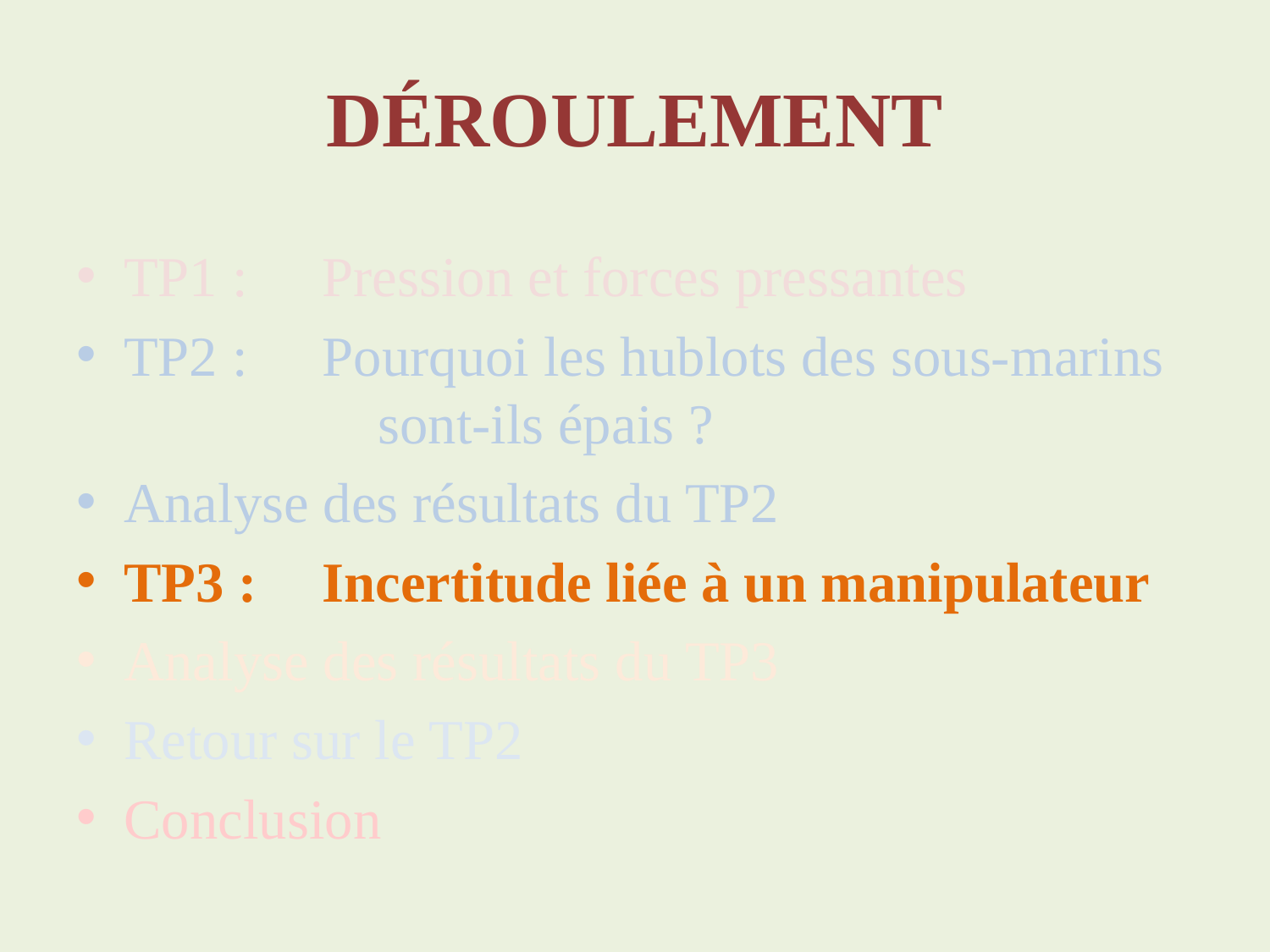

# DÉROULEMENT
TP1 : 	Pression et forces pressantes
TP2 : 	Pourquoi les hublots des sous-marins  		sont-ils épais ?
Analyse des résultats du TP2
TP3 : 	Incertitude liée à un manipulateur
Analyse des résultats du TP3
Retour sur le TP2
Conclusion